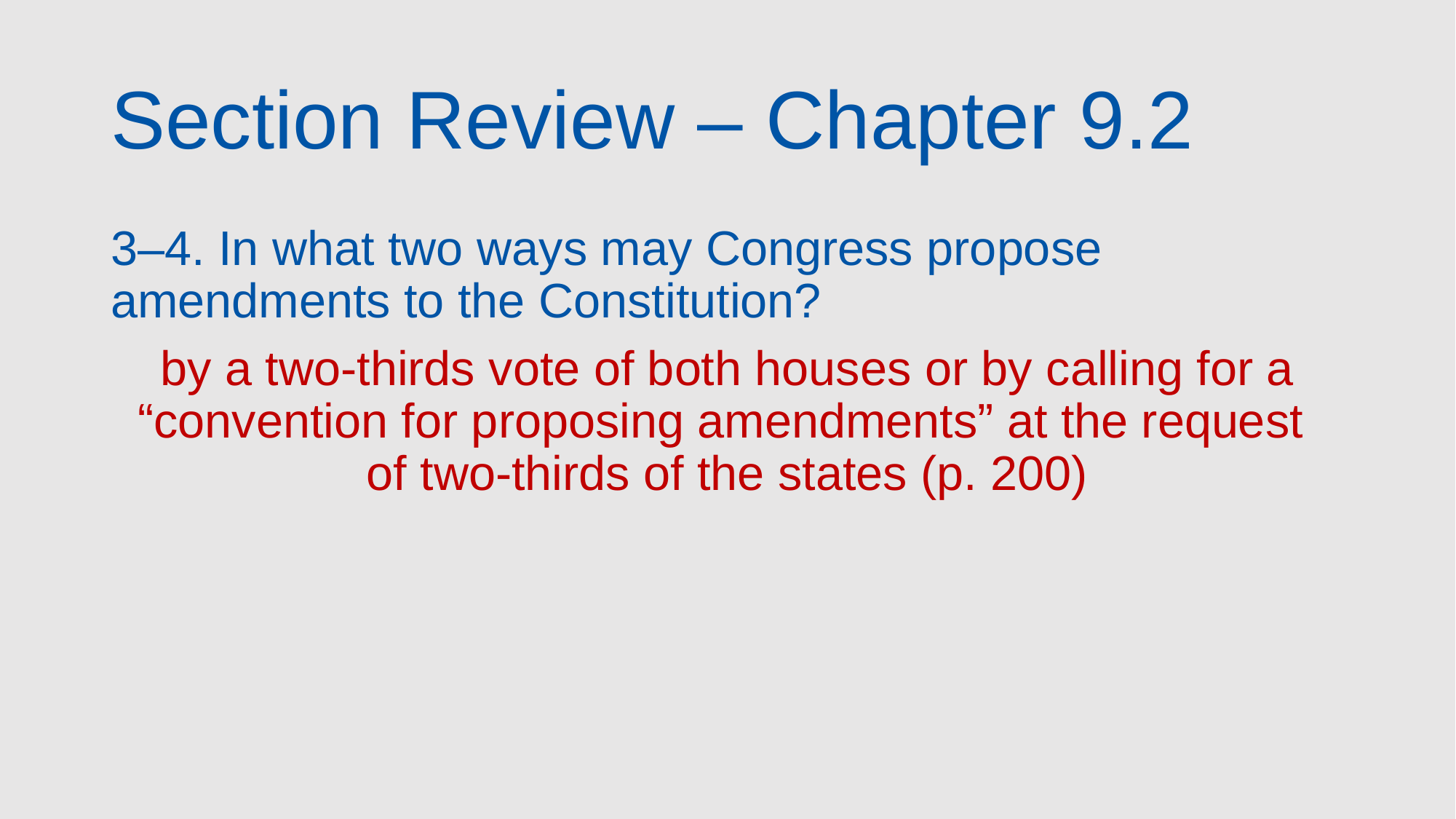

# Section Review – Chapter 9.2
3–4. In what two ways may Congress propose amendments to the Constitution?
by a two-thirds vote of both houses or by calling for a “convention for proposing amendments” at the request
of two-thirds of the states (p. 200)